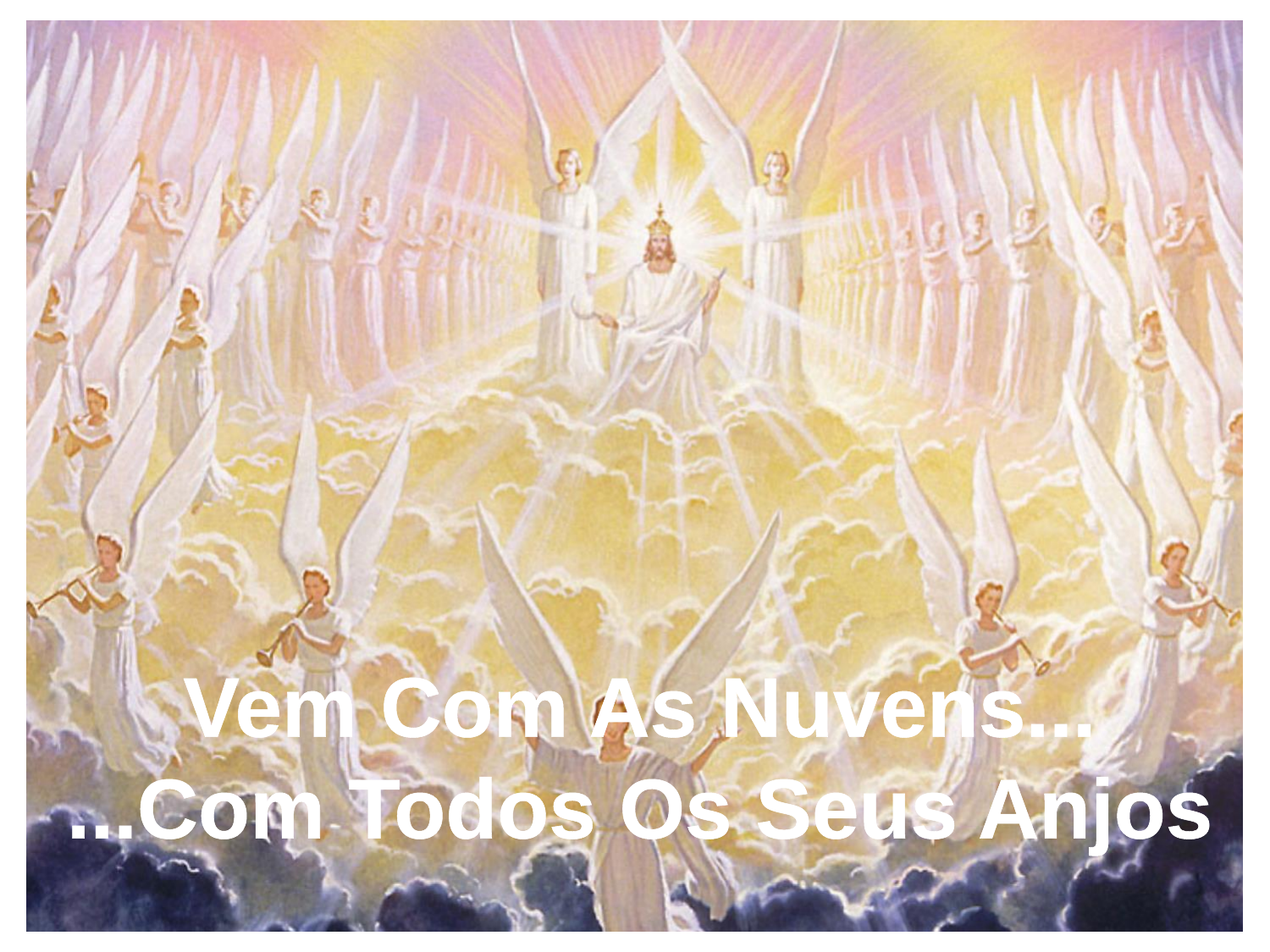

Vem Com As Nuvens...
...Com Todos Os Seus Anjos